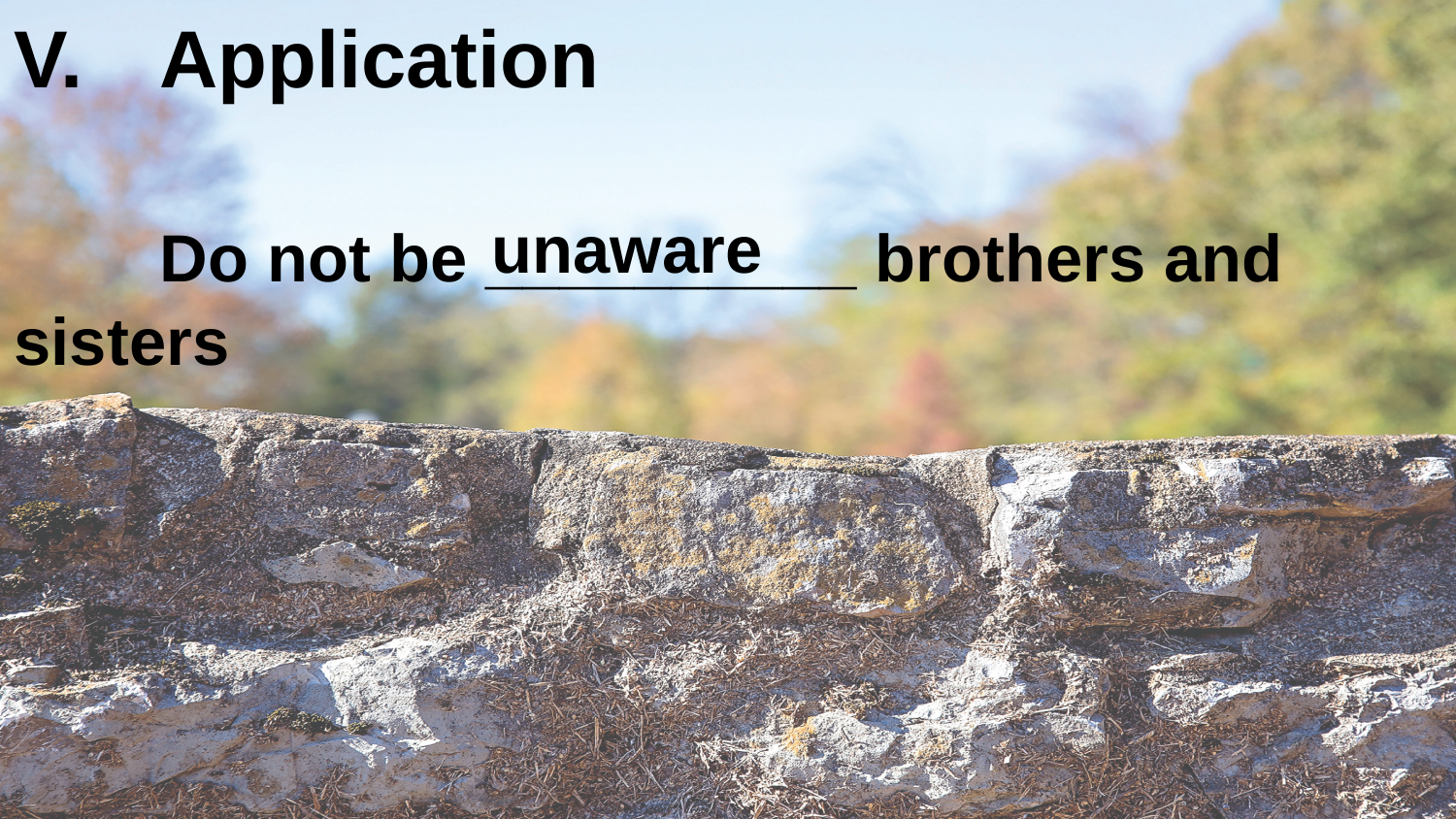

V.	Application

	Do not be __________ brothers and sisters

unaware